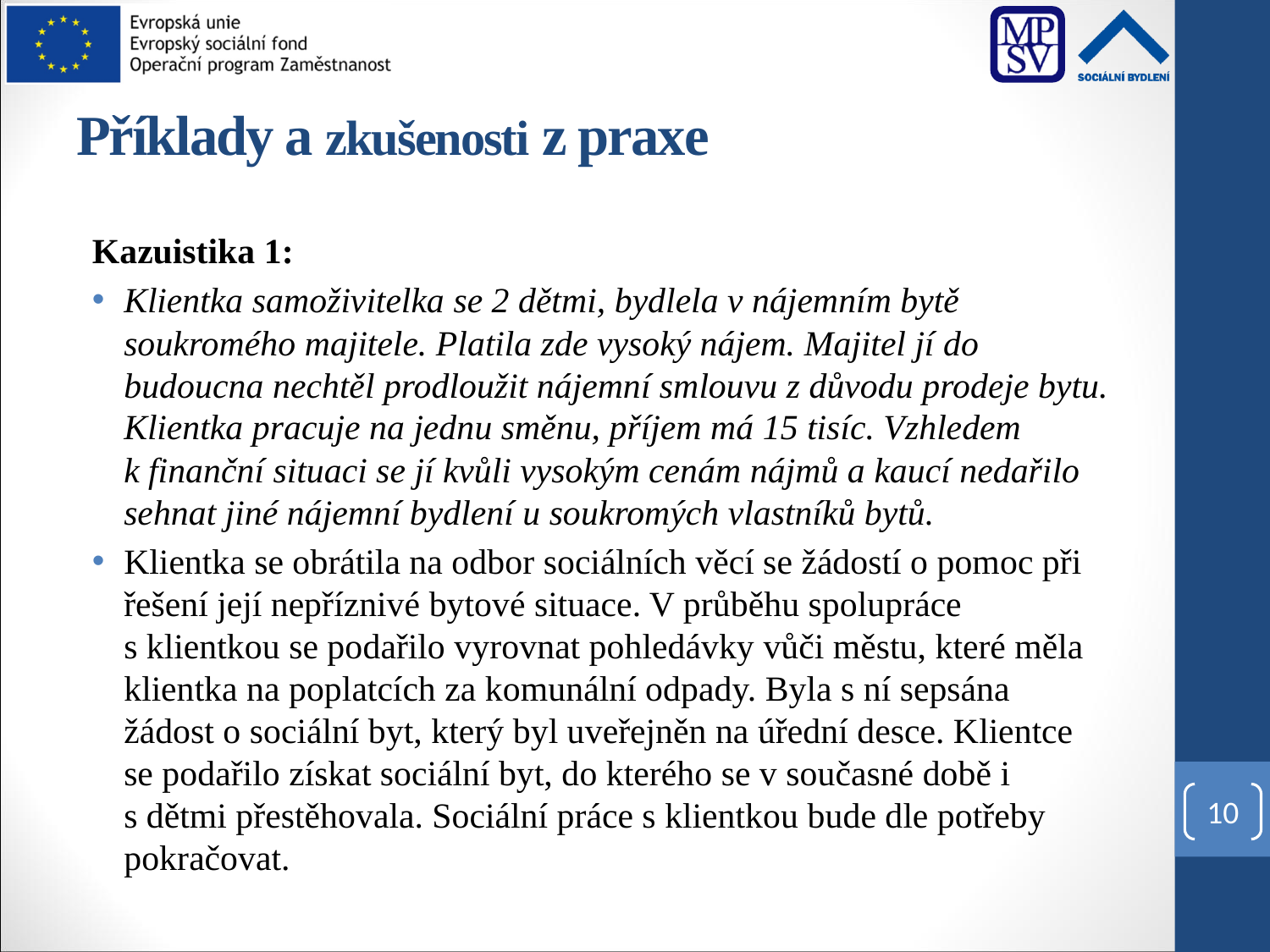

# Příklady a zkušenosti z praxe
Kazuistika 1:
Klientka samoživitelka se 2 dětmi, bydlela v nájemním bytě soukromého majitele. Platila zde vysoký nájem. Majitel jí do budoucna nechtěl prodloužit nájemní smlouvu z důvodu prodeje bytu. Klientka pracuje na jednu směnu, příjem má 15 tisíc. Vzhledem k finanční situaci se jí kvůli vysokým cenám nájmů a kaucí nedařilo sehnat jiné nájemní bydlení u soukromých vlastníků bytů.
Klientka se obrátila na odbor sociálních věcí se žádostí o pomoc při řešení její nepříznivé bytové situace. V průběhu spolupráce s klientkou se podařilo vyrovnat pohledávky vůči městu, které měla klientka na poplatcích za komunální odpady. Byla s ní sepsána žádost o sociální byt, který byl uveřejněn na úřední desce. Klientce se podařilo získat sociální byt, do kterého se v současné době i s dětmi přestěhovala. Sociální práce s klientkou bude dle potřeby pokračovat.

10